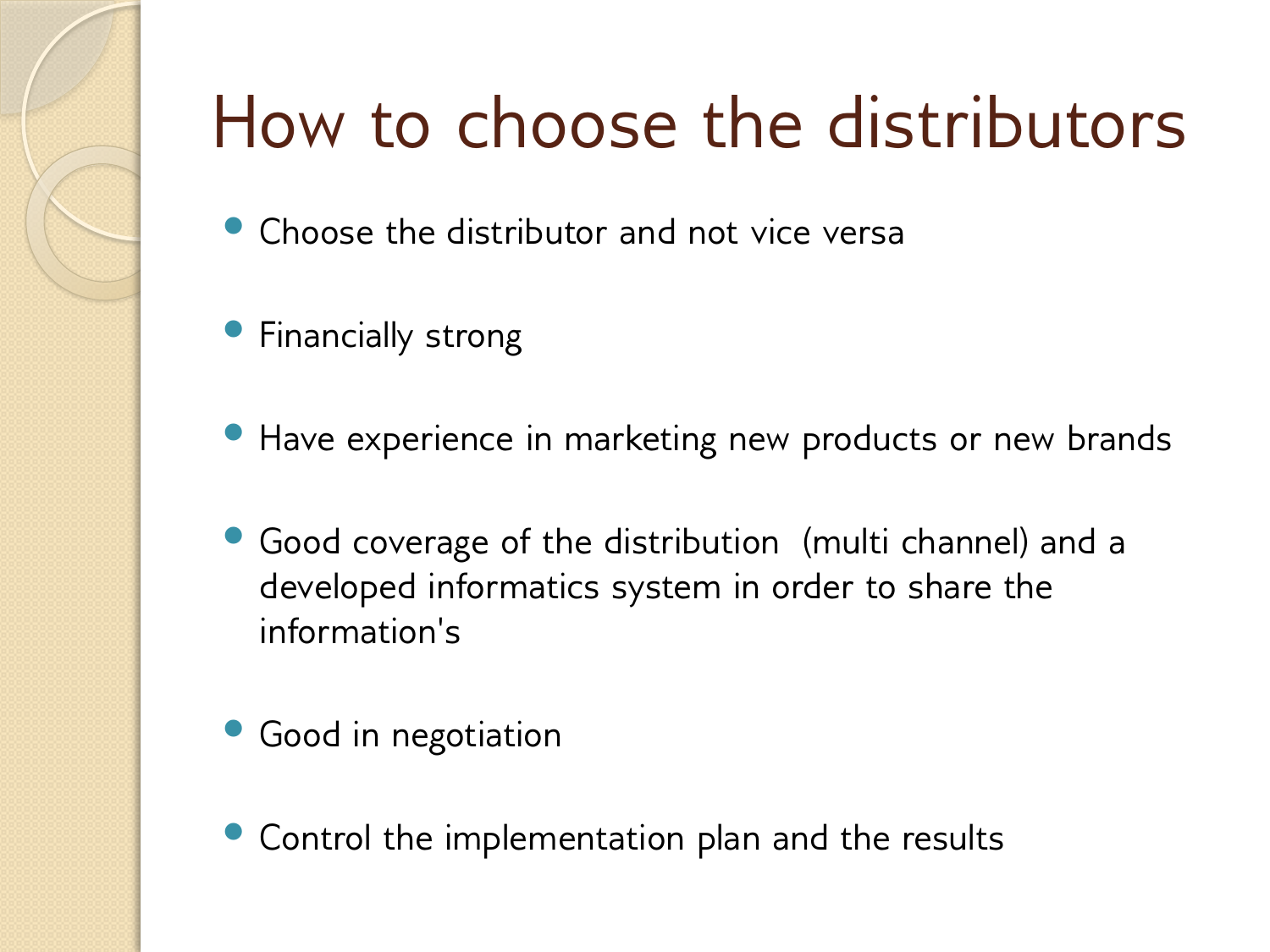

# How to choose the distributors
Choose the distributor and not vice versa

Financially strong

Have experience in marketing new products or new brands

Good coverage of the distribution  (multi channel) and a developed informatics system in order to share the information's

Good in negotiation

Control the implementation plan and the results